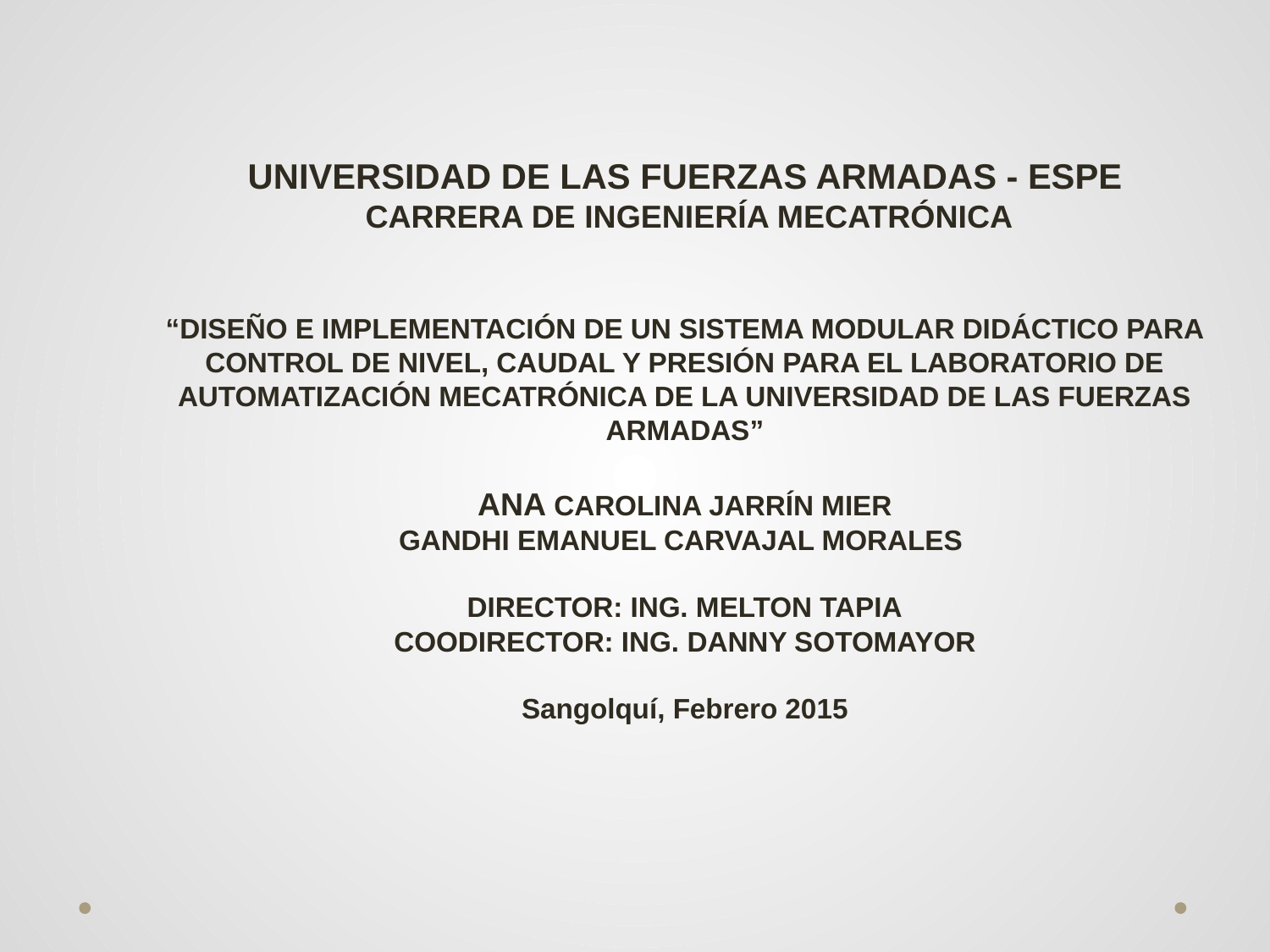

UNIVERSIDAD DE LAS FUERZAS ARMADAS - ESPE
 CARRERA DE INGENIERÍA MECATRÓNICA

“DISEÑO E IMPLEMENTACIÓN DE UN SISTEMA MODULAR DIDÁCTICO PARA CONTROL DE NIVEL, CAUDAL Y PRESIÓN PARA EL LABORATORIO DE AUTOMATIZACIÓN MECATRÓNICA DE LA UNIVERSIDAD DE LAS FUERZAS ARMADAS”

ANA CAROLINA JARRÍN MIER
GANDHI EMANUEL CARVAJAL MORALES

DIRECTOR: ING. MELTON TAPIA
COODIRECTOR: ING. DANNY SOTOMAYOR

Sangolquí, Febrero 2015